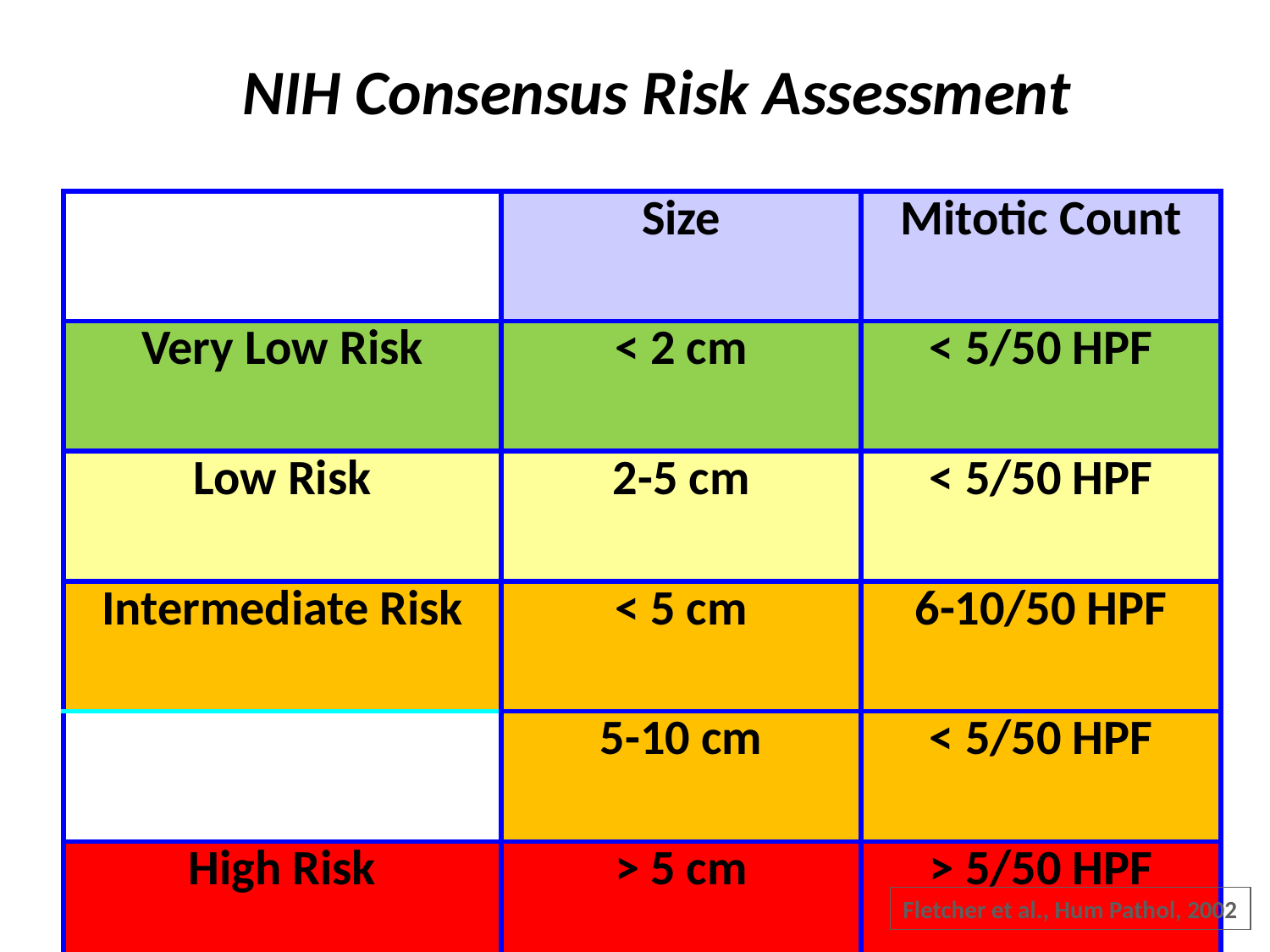

NIH Consensus Risk Assessment

|  | Size | Mitotic Count |
| --- | --- | --- |
| Very Low Risk | < 2 cm | < 5/50 HPF |
| Low Risk | 2-5 cm | < 5/50 HPF |
| Intermediate Risk | < 5 cm | 6-10/50 HPF |
|  | 5-10 cm | < 5/50 HPF |
| High Risk | > 5 cm | > 5/50 HPF |
|  | > 10 cm | Any Mitotic Rate |
|  | Any Size | > 10/50 HPF |
Fletcher et al., Hum Pathol, 2002